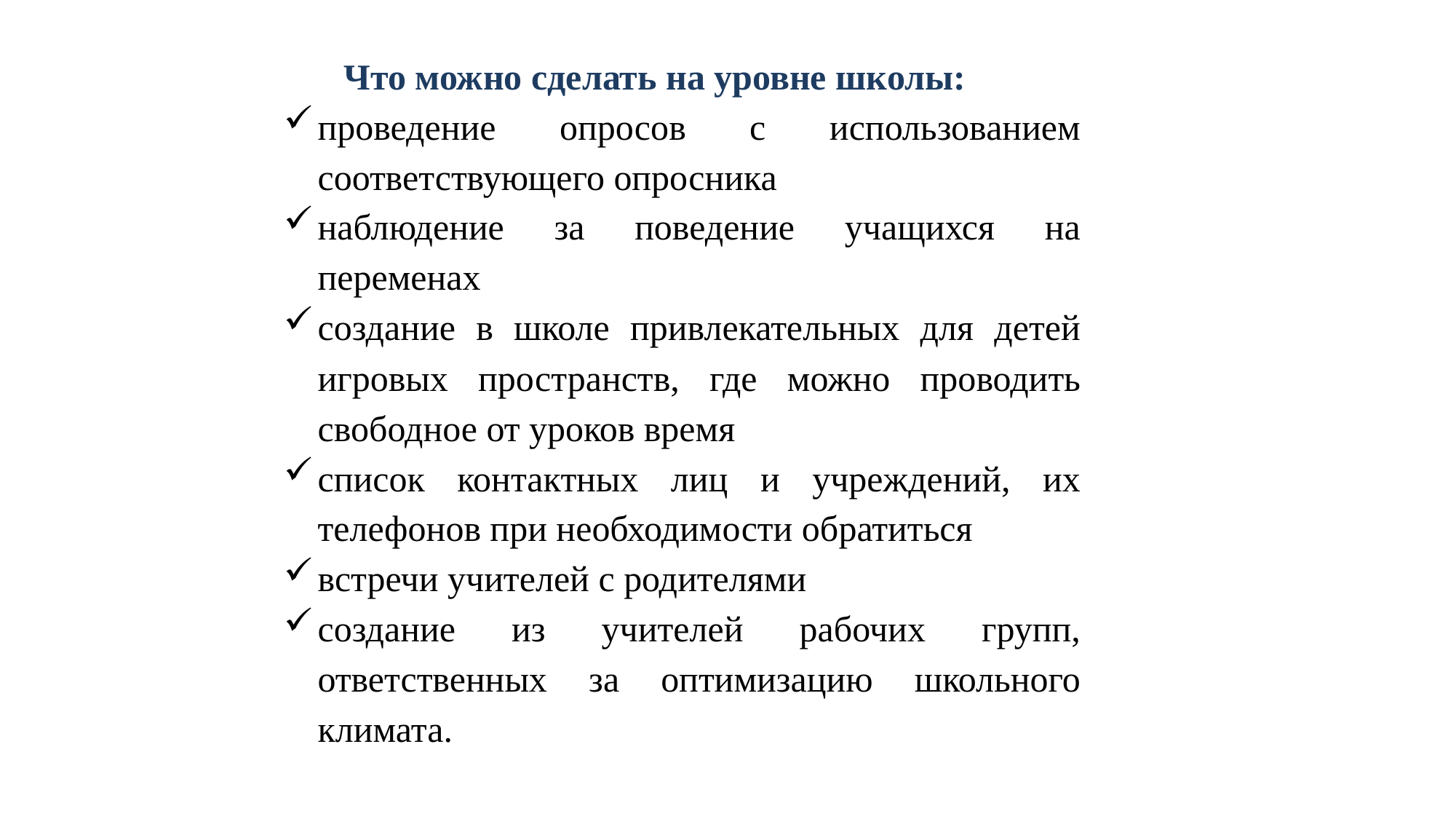

Что можно сделать на уровне школы:
проведение опросов с использованием соответствующего опросника
наблюдение за поведение учащихся на переменах
создание в школе привлекательных для детей игровых пространств, где можно проводить свободное от уроков время
список контактных лиц и учреждений, их телефонов при необходимости обратиться
встречи учителей с родителями
создание из учителей рабочих групп, ответственных за оптимизацию школьного климата.